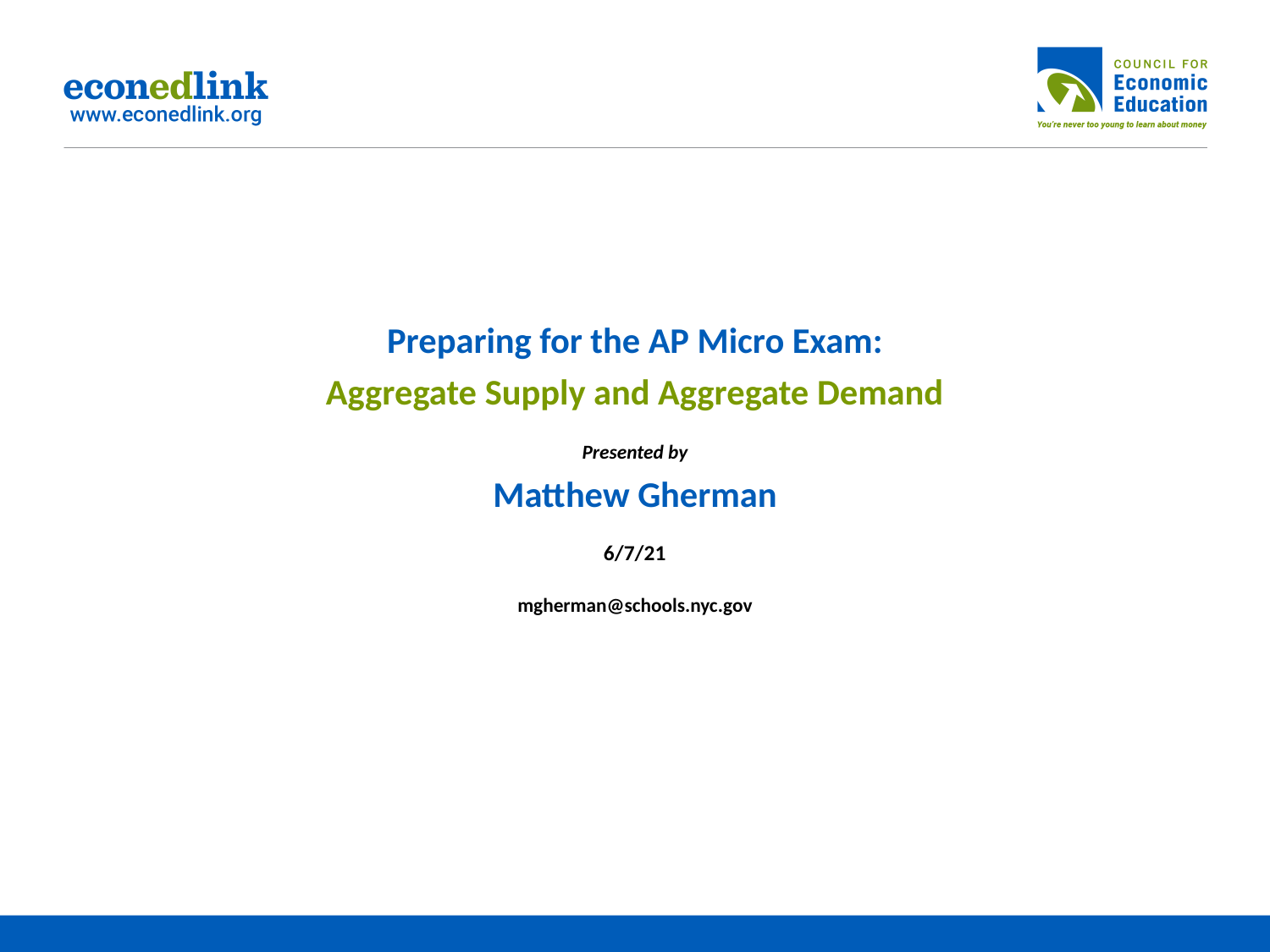

# Preparing for the AP Micro Exam: Aggregate Supply and Aggregate Demand Presented by Matthew Gherman 6/7/21 mgherman@schools.nyc.gov